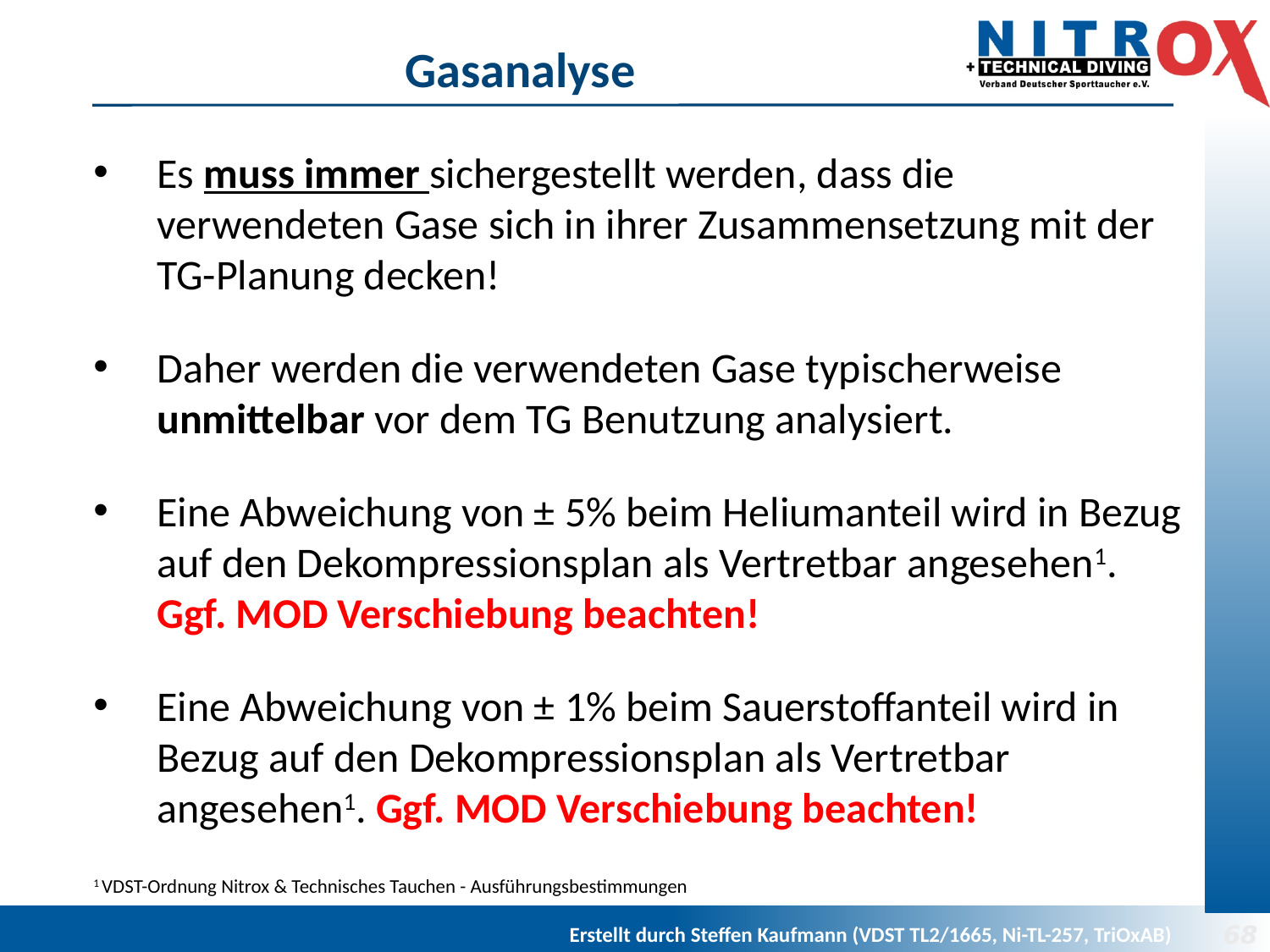

# Gasanalyse
Es muss immer sichergestellt werden, dass die verwendeten Gase sich in ihrer Zusammensetzung mit der TG-Planung decken!
Daher werden die verwendeten Gase typischerweise unmittelbar vor dem TG Benutzung analysiert.
Eine Abweichung von ± 5% beim Heliumanteil wird in Bezug auf den Dekompressionsplan als Vertretbar angesehen1. Ggf. MOD Verschiebung beachten!
Eine Abweichung von ± 1% beim Sauerstoffanteil wird in Bezug auf den Dekompressionsplan als Vertretbar angesehen1. Ggf. MOD Verschiebung beachten!
1 VDST-Ordnung Nitrox & Technisches Tauchen - Ausführungsbestimmungen